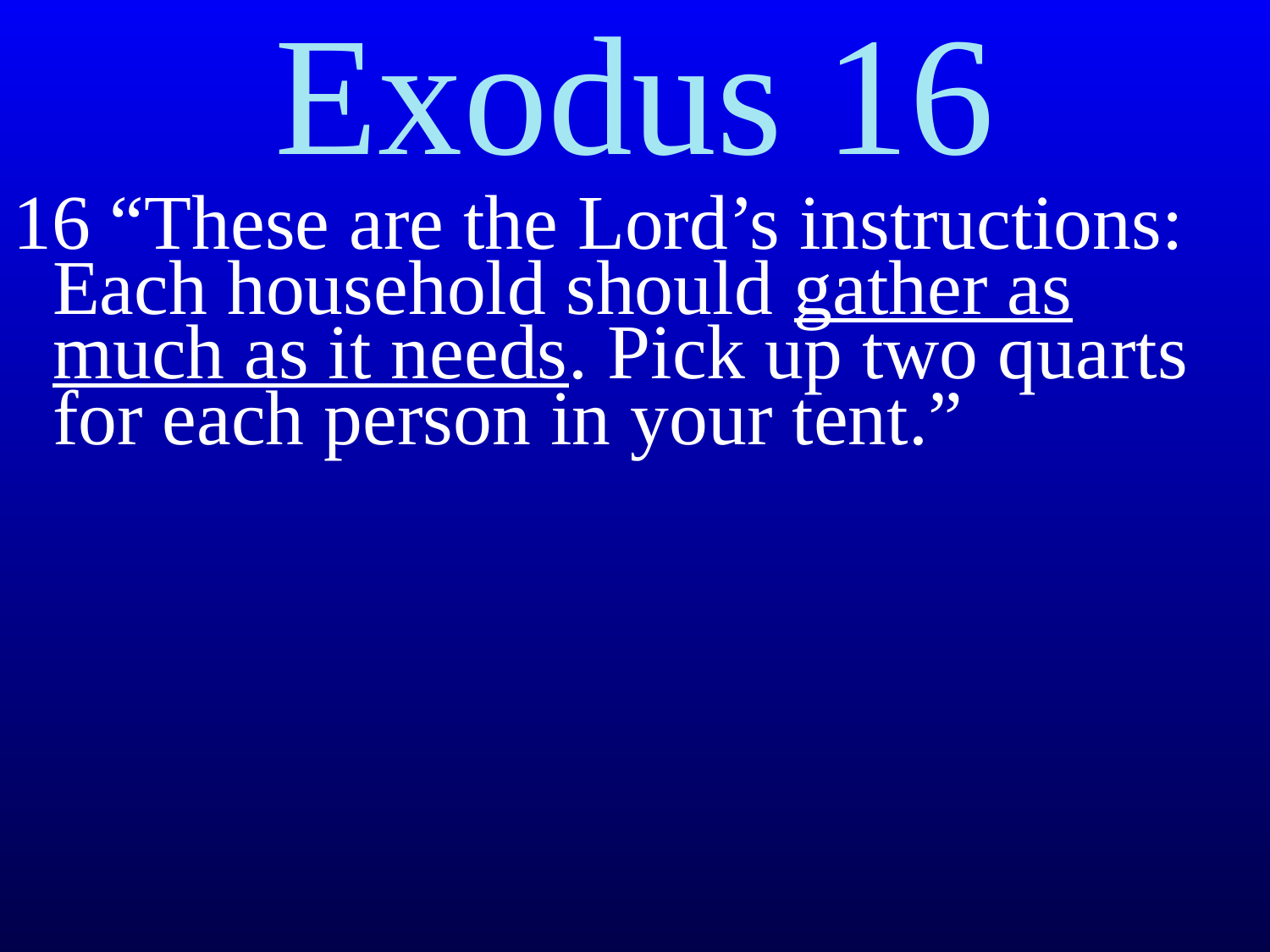

Exodus 16
16 “These are the Lord’s instructions: Each household should gather as much as it needs. Pick up two quarts﻿﻿ for each person in your tent.”